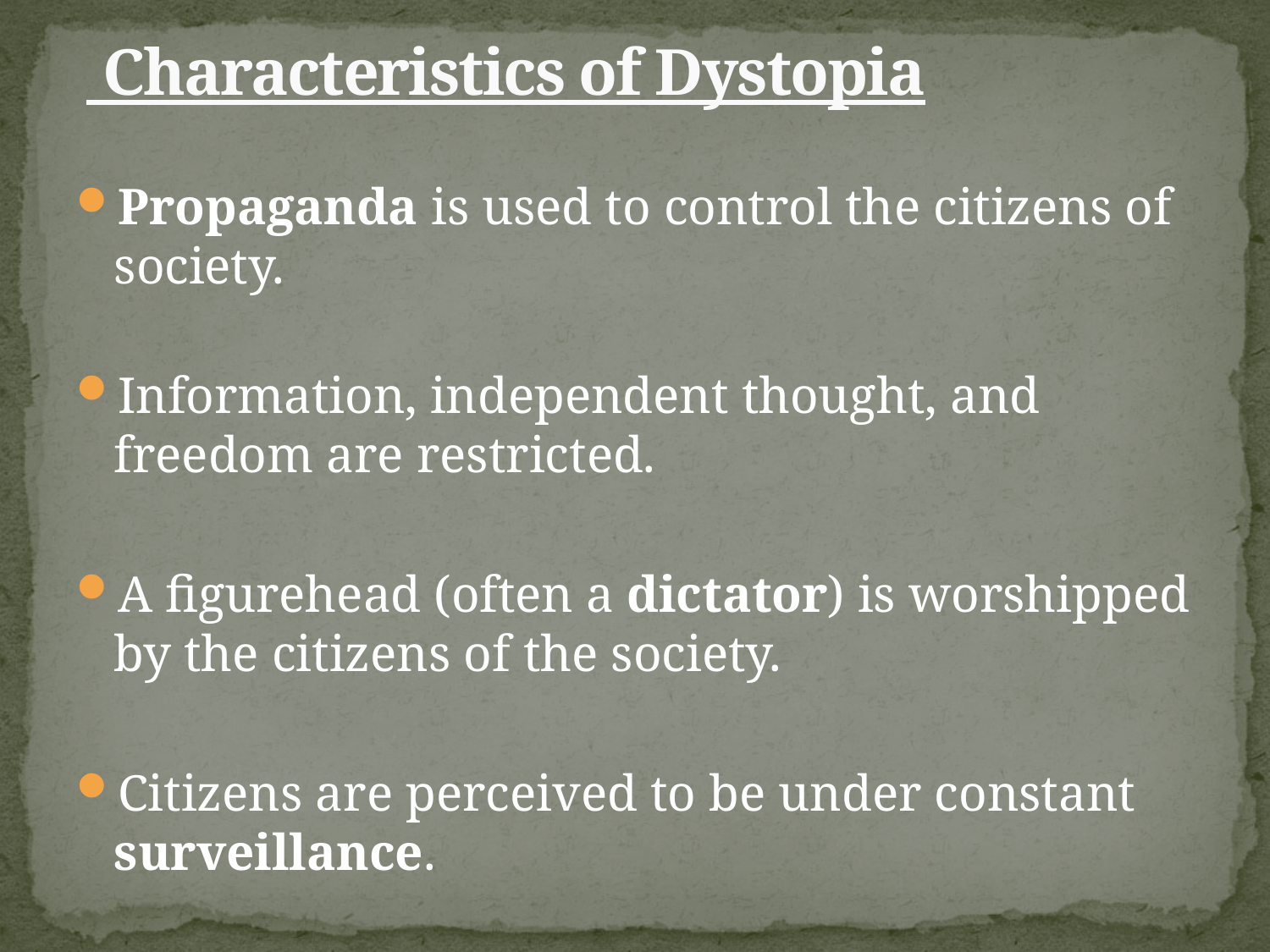

# Characteristics of Dystopia
Propaganda is used to control the citizens of society.
Information, independent thought, and freedom are restricted.

A figurehead (often a dictator) is worshipped by the citizens of the society.

Citizens are perceived to be under constant surveillance.